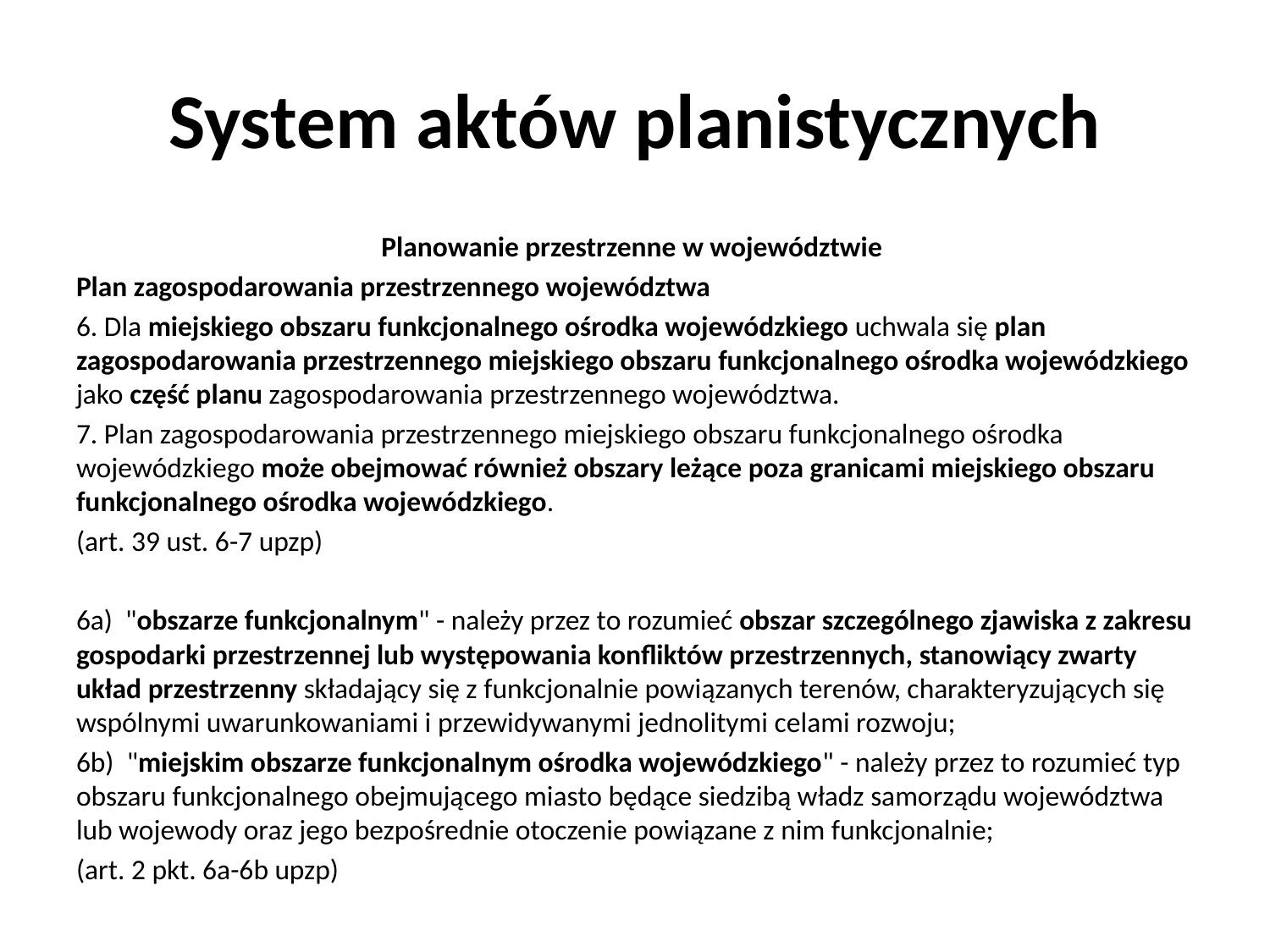

# System aktów planistycznych
Planowanie przestrzenne w województwie
Plan zagospodarowania przestrzennego województwa
6. Dla miejskiego obszaru funkcjonalnego ośrodka wojewódzkiego uchwala się plan zagospodarowania przestrzennego miejskiego obszaru funkcjonalnego ośrodka wojewódzkiego jako część planu zagospodarowania przestrzennego województwa.
7. Plan zagospodarowania przestrzennego miejskiego obszaru funkcjonalnego ośrodka wojewódzkiego może obejmować również obszary leżące poza granicami miejskiego obszaru funkcjonalnego ośrodka wojewódzkiego.
(art. 39 ust. 6-7 upzp)

6a)  "obszarze funkcjonalnym" - należy przez to rozumieć obszar szczególnego zjawiska z zakresu gospodarki przestrzennej lub występowania konfliktów przestrzennych, stanowiący zwarty układ przestrzenny składający się z funkcjonalnie powiązanych terenów, charakteryzujących się wspólnymi uwarunkowaniami i przewidywanymi jednolitymi celami rozwoju;
6b)  "miejskim obszarze funkcjonalnym ośrodka wojewódzkiego" - należy przez to rozumieć typ obszaru funkcjonalnego obejmującego miasto będące siedzibą władz samorządu województwa lub wojewody oraz jego bezpośrednie otoczenie powiązane z nim funkcjonalnie;
(art. 2 pkt. 6a-6b upzp)